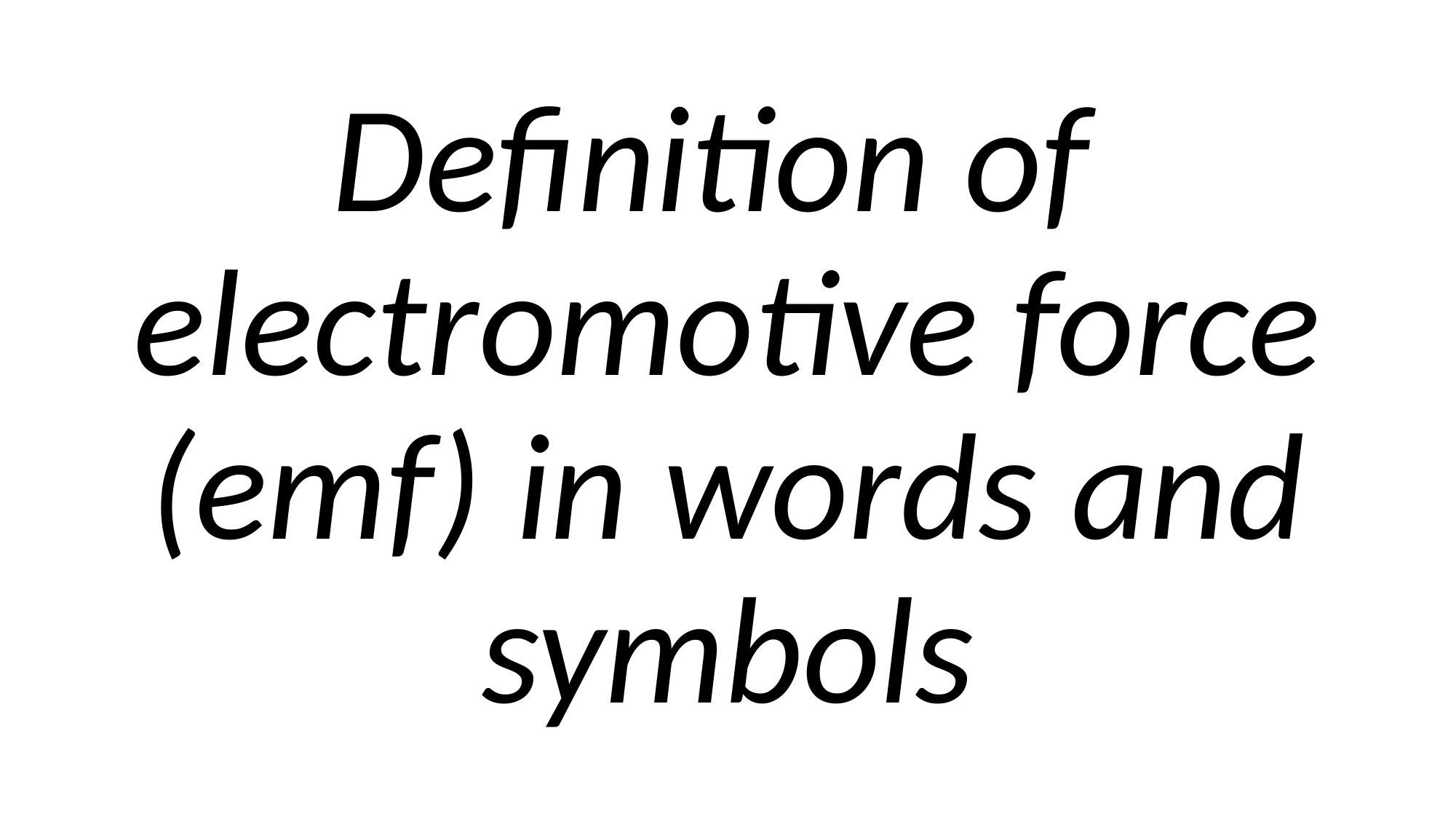

# Definition of electromotive force (emf) in words and symbols